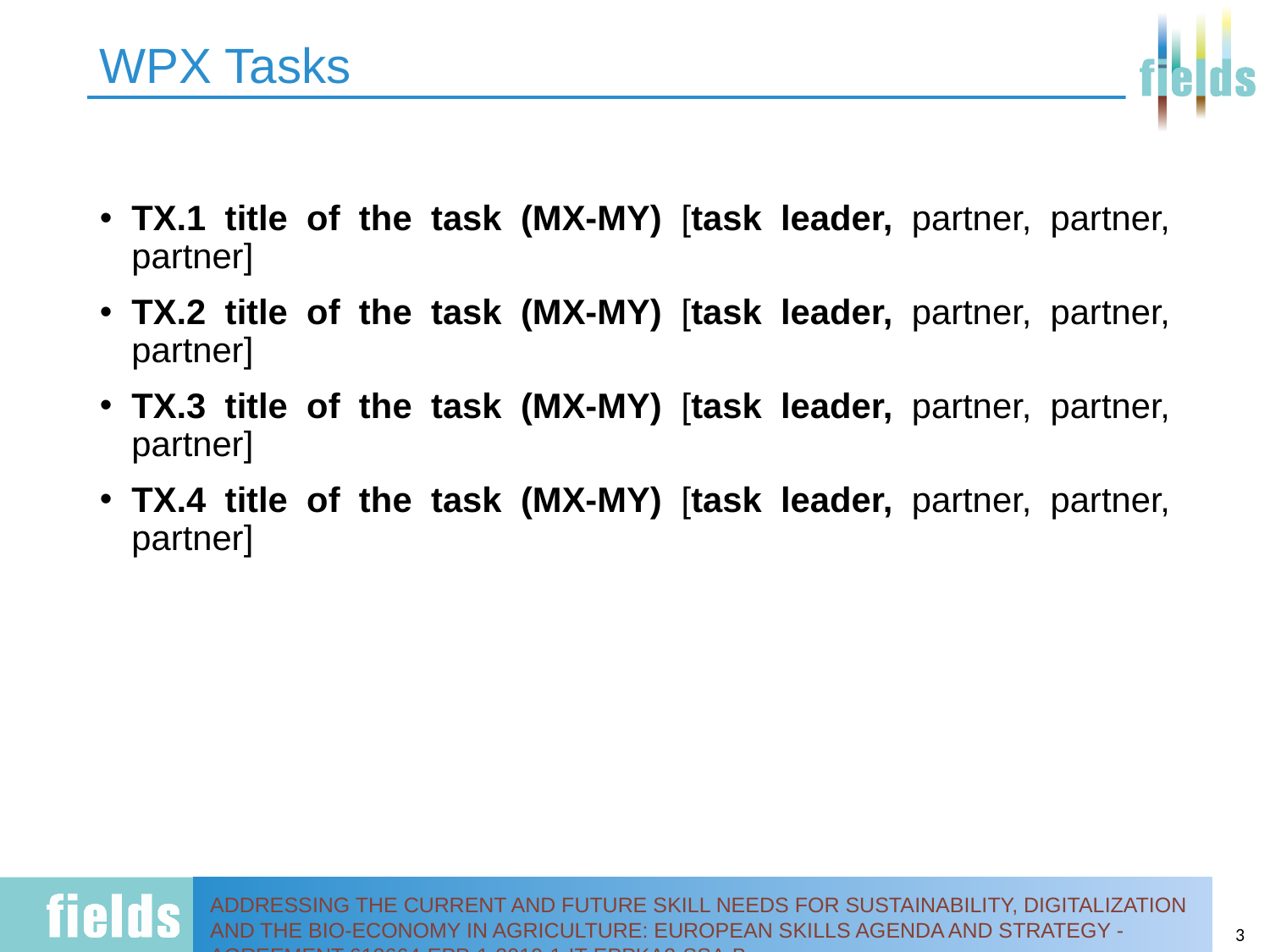

# WPX Tasks
TX.1 title of the task (MX-MY) [task leader, partner, partner, partner]
TX.2 title of the task (MX-MY) [task leader, partner, partner, partner]
TX.3 title of the task (MX-MY) [task leader, partner, partner, partner]
TX.4 title of the task (MX-MY) [task leader, partner, partner, partner]
3